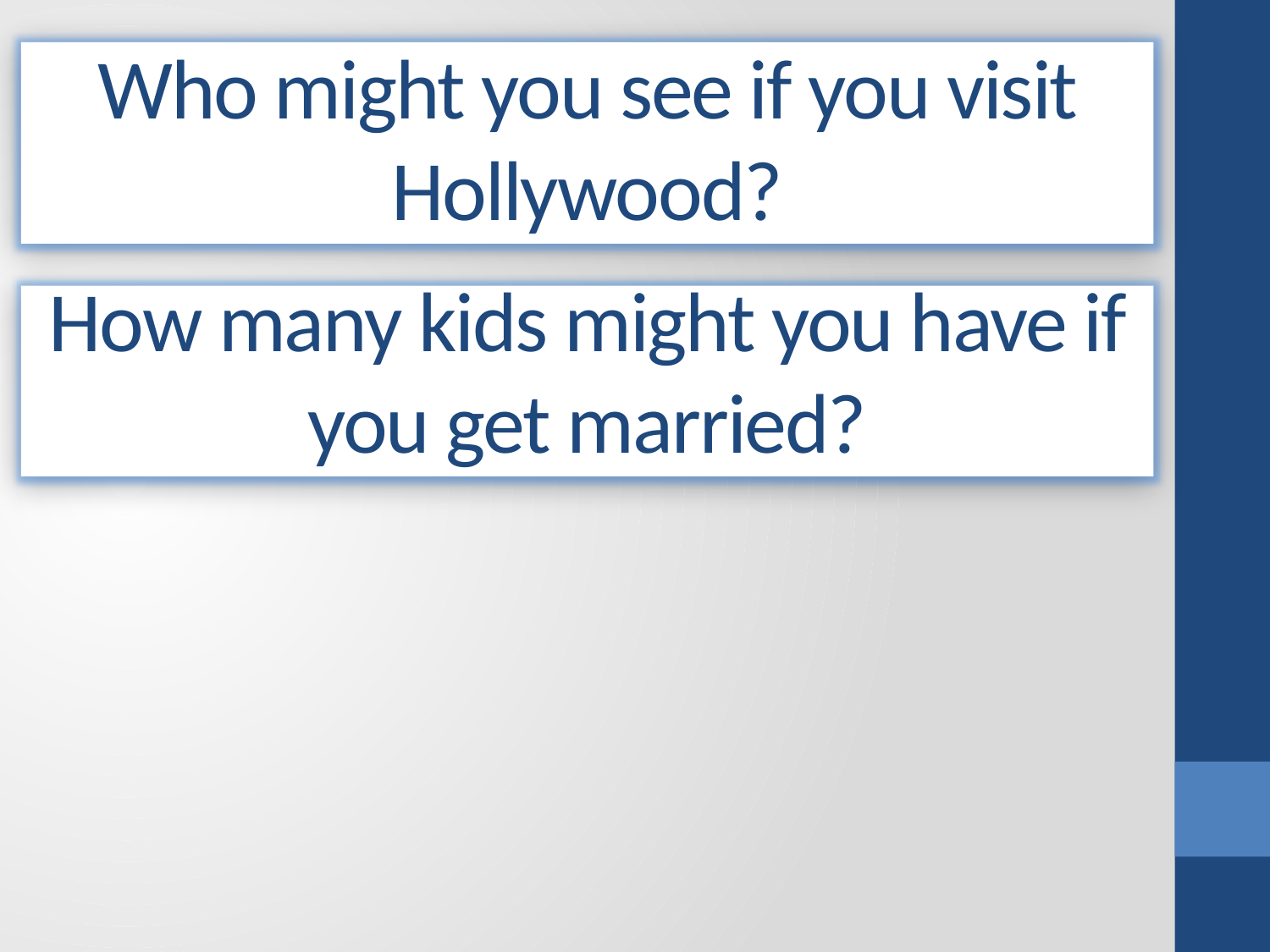

Who might you see if you visit Hollywood?
How many kids might you have if you get married?